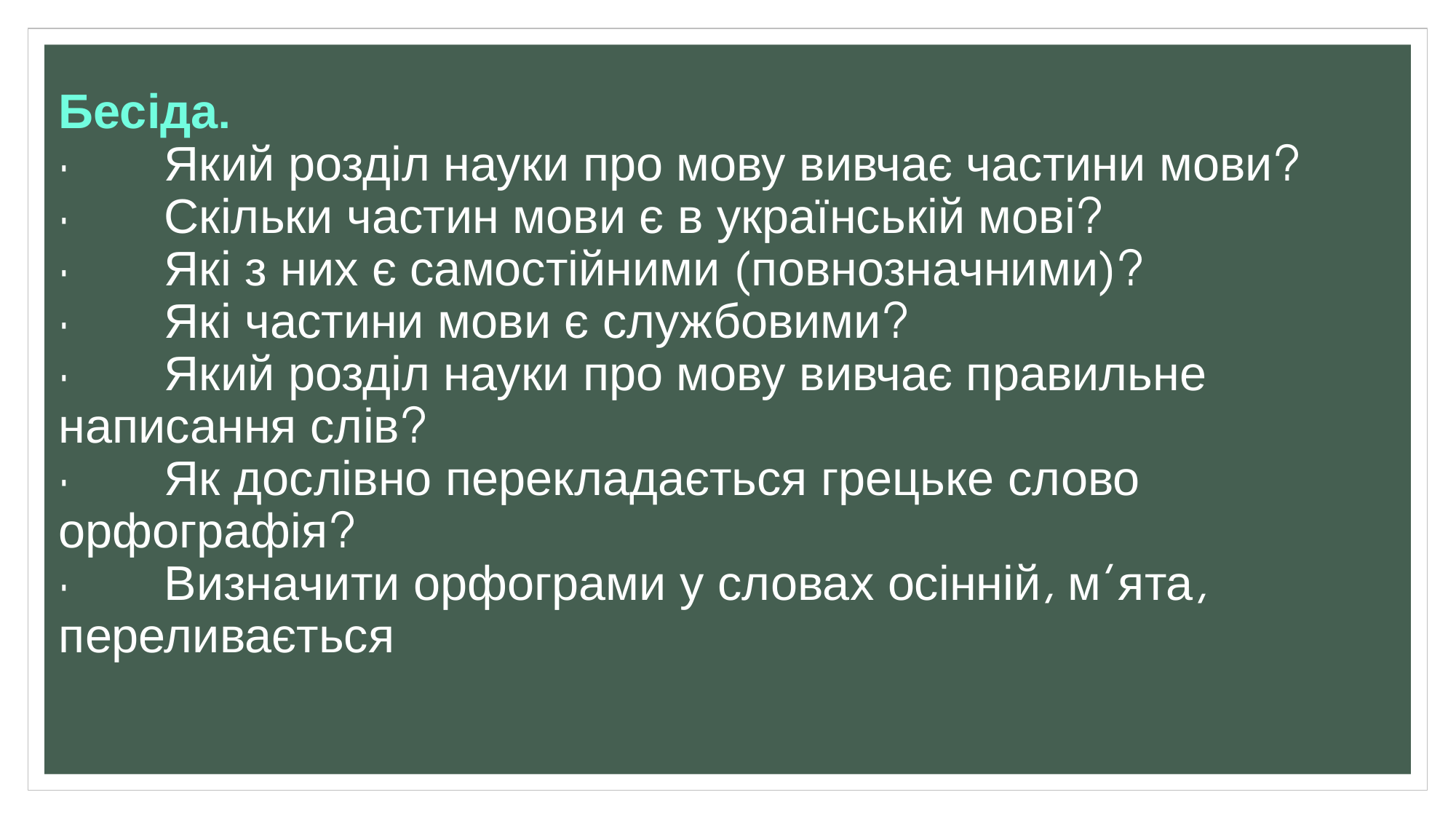

# Бесіда. ·       Який розділ науки про мову вивчає частини мови? ·       Скільки частин мови є в українській мові? ·       Які з них є самостійними (повнозначними)? ·       Які частини мови є службовими? ·       Який розділ науки про мову вивчає правильне написання слів? ·       Як дослівно перекладається грецьке слово орфографія? ·       Визначити орфограми у словах осінній, м’ята, переливається